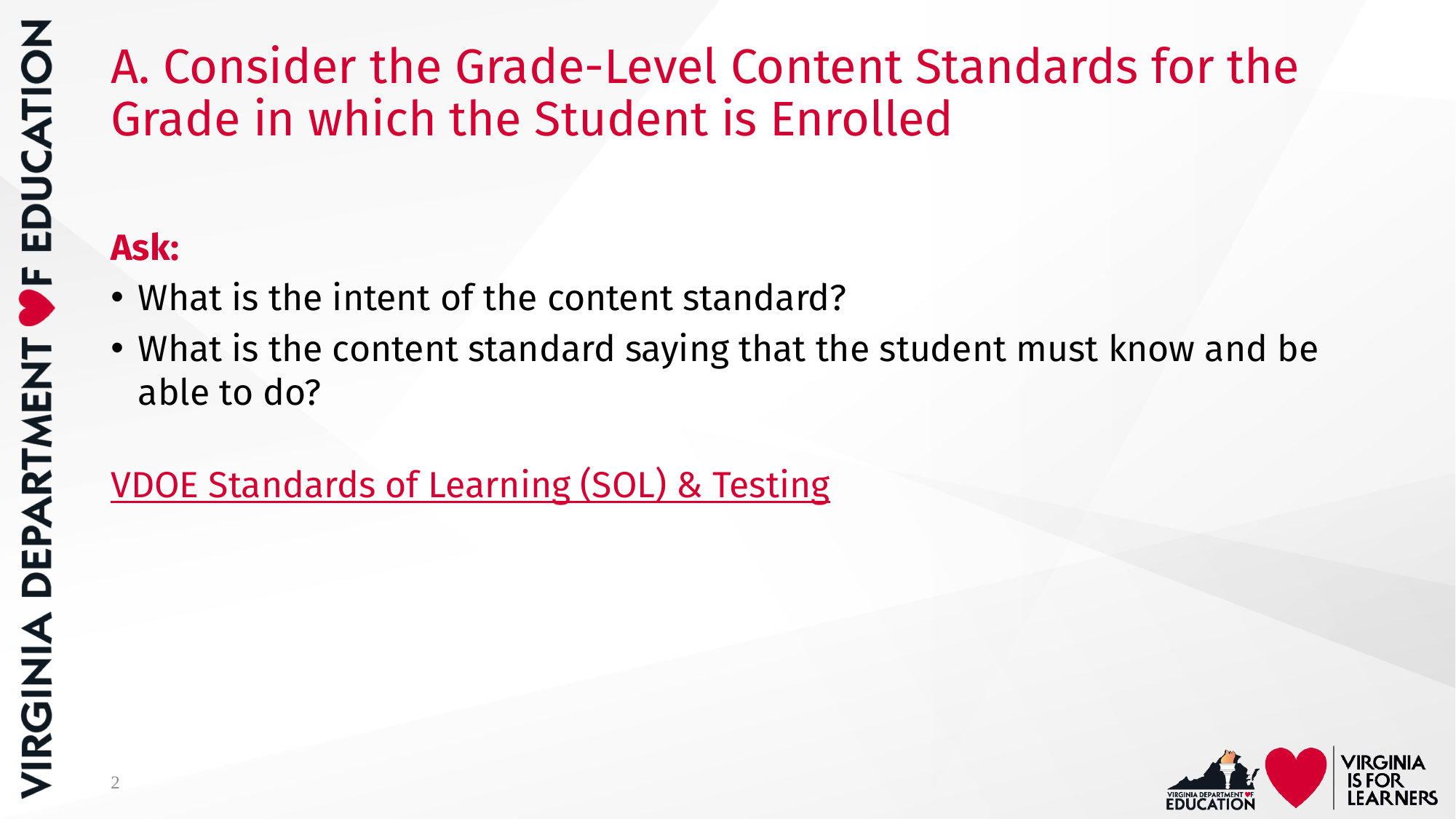

# A. Consider the Grade-Level Content Standards for the Grade in which the Student is Enrolled
Ask:
What is the intent of the content standard?
What is the content standard saying that the student must know and be able to do?

VDOE Standards of Learning (SOL) & Testing

2